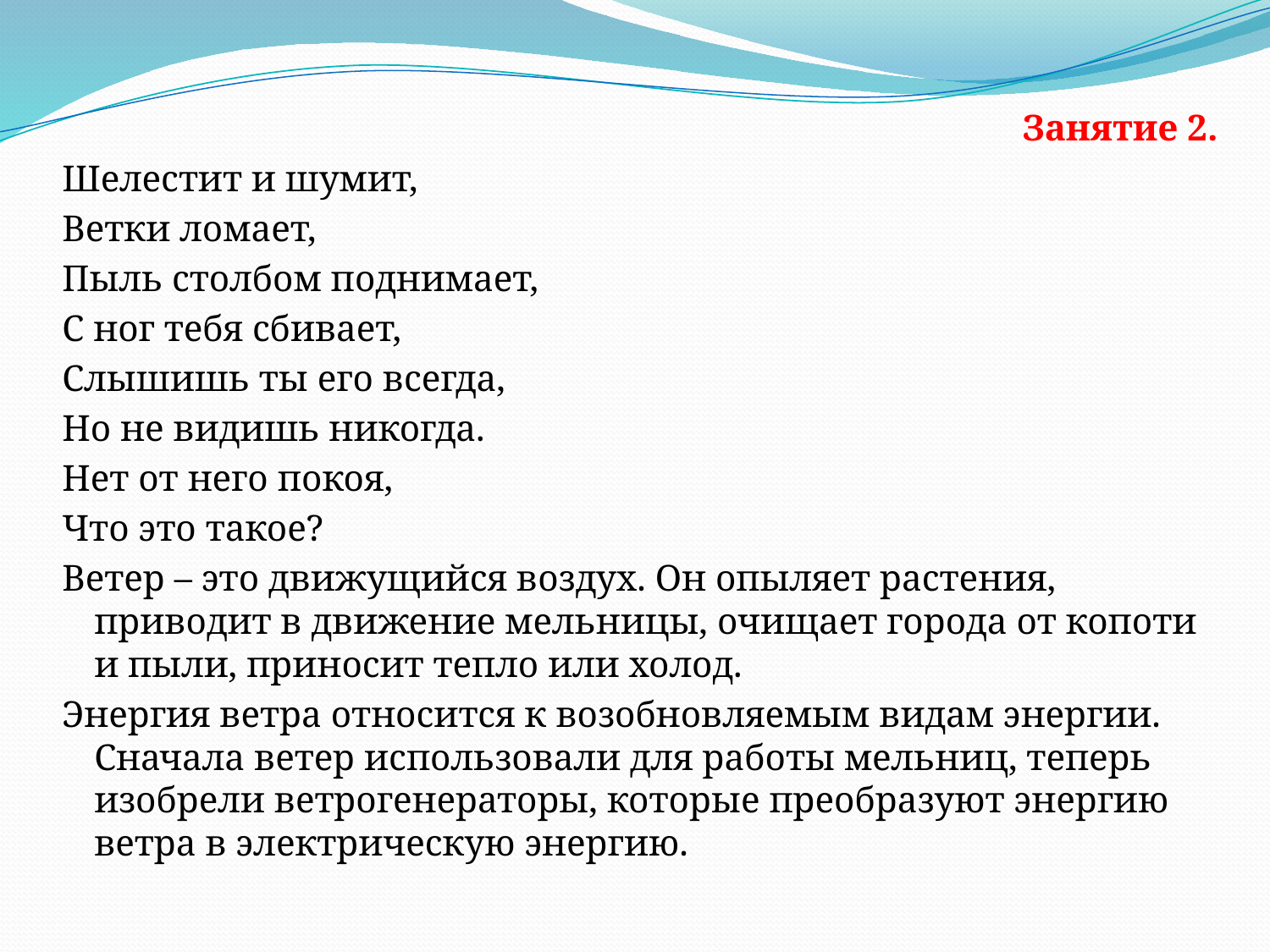

Занятие 2.
Шелестит и шумит,
Ветки ломает,
Пыль столбом поднимает,
С ног тебя сбивает,
Слышишь ты его всегда,
Но не видишь никогда.
Нет от него покоя,
Что это такое?
Ветер – это движущийся воздух. Он опыляет растения, приводит в движение мельницы, очищает города от копоти и пыли, приносит тепло или холод.
Энергия ветра относится к возобновляемым видам энергии. Сначала ветер использовали для работы мельниц, теперь изобрели ветрогенераторы, которые преобразуют энергию ветра в электрическую энергию.